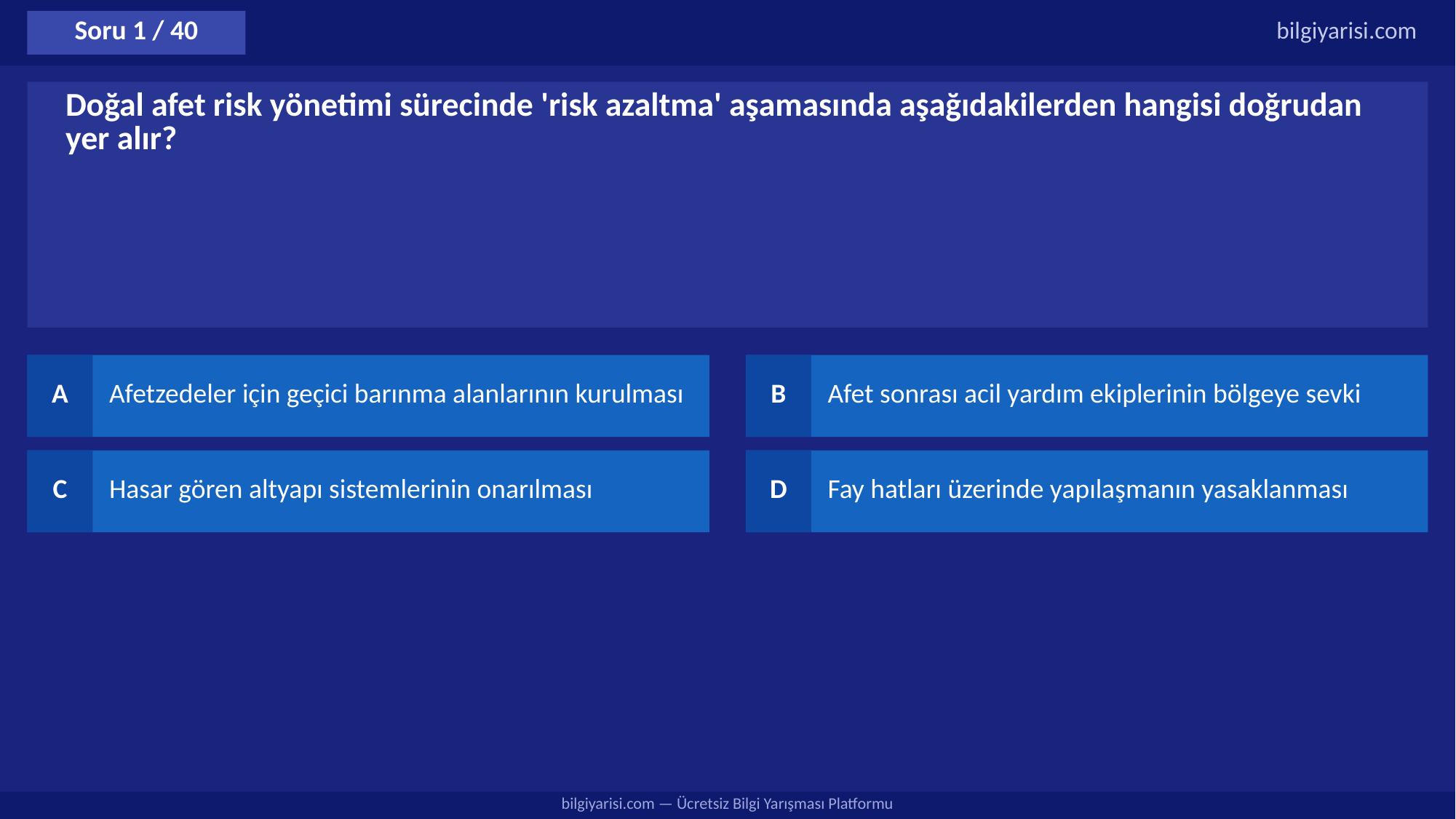

Soru 1 / 40
bilgiyarisi.com

Doğal afet risk yönetimi sürecinde 'risk azaltma' aşamasında aşağıdakilerden hangisi doğrudan yer alır?

A
Afetzedeler için geçici barınma alanlarının kurulması

B
Afet sonrası acil yardım ekiplerinin bölgeye sevki

C
Hasar gören altyapı sistemlerinin onarılması

D
Fay hatları üzerinde yapılaşmanın yasaklanması
bilgiyarisi.com — Ücretsiz Bilgi Yarışması Platformu